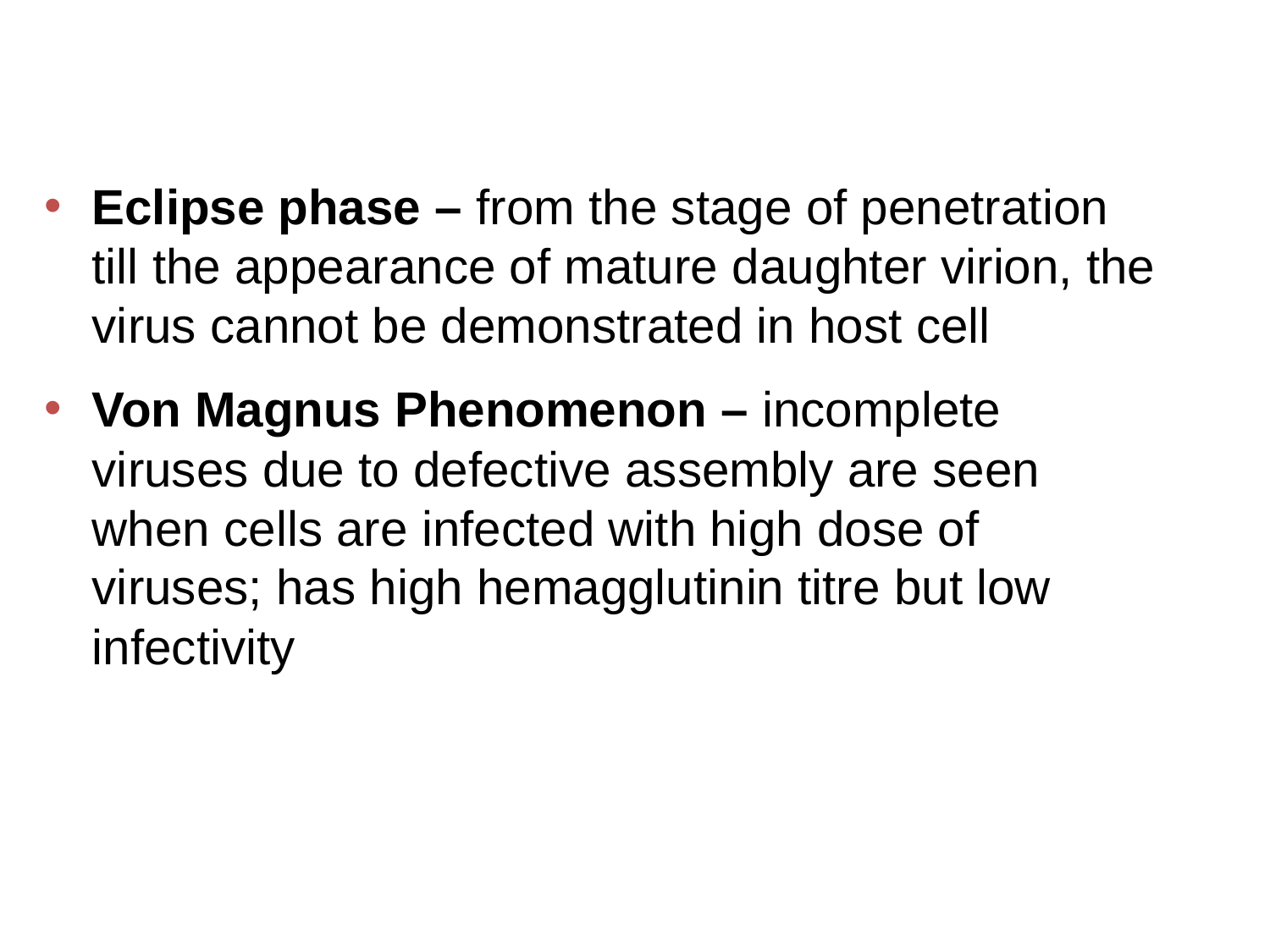

# VIRAL MULTIPLICATION
Eclipse phase – from the stage of penetration till the appearance of mature daughter virion, the virus cannot be demonstrated in host cell
Von Magnus Phenomenon – incomplete viruses due to defective assembly are seen when cells are infected with high dose of viruses; has high hemagglutinin titre but low infectivity